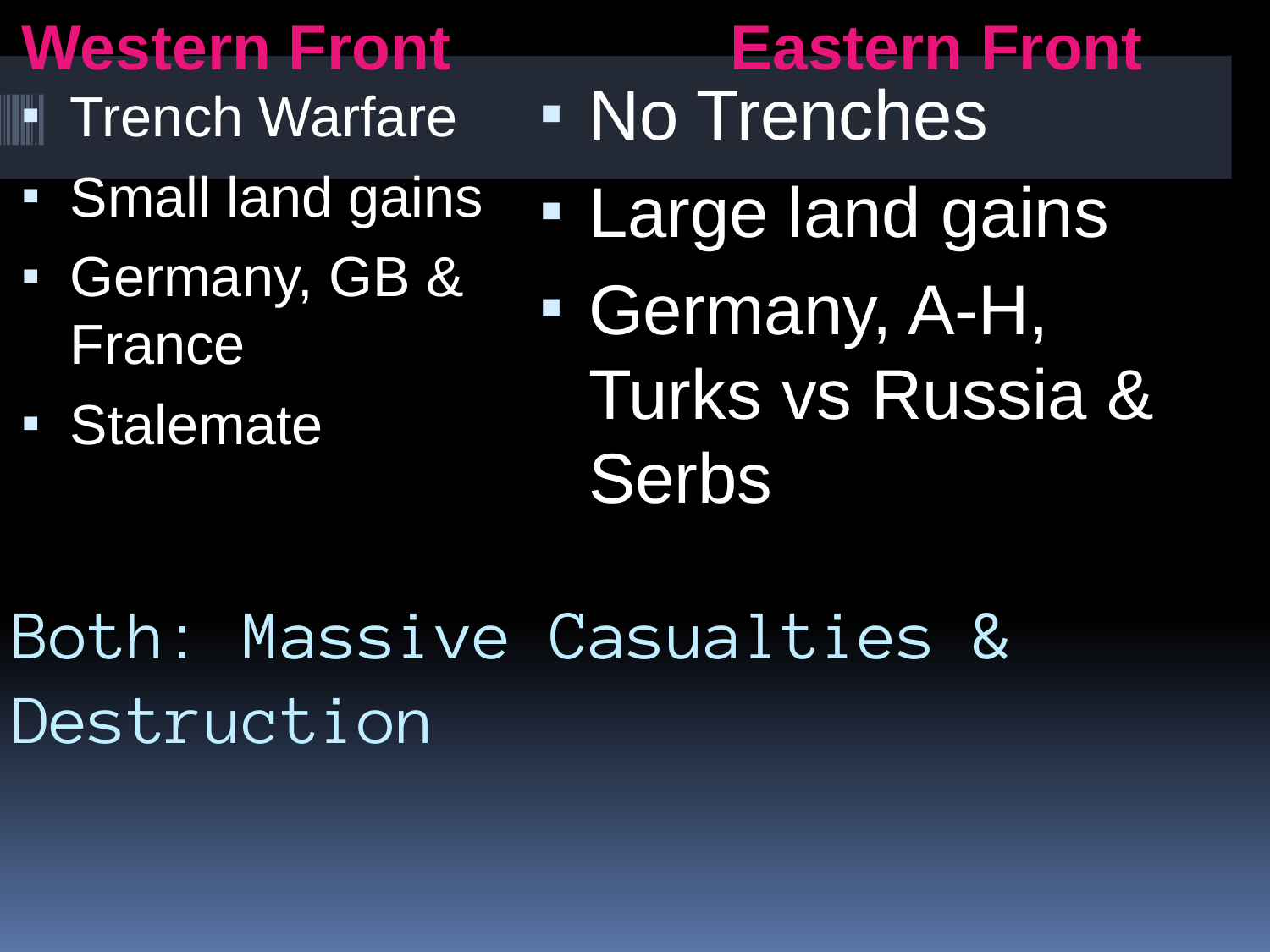

Western Front
Eastern Front
No Trenches
Large land gains
Germany, A-H, Turks vs Russia & Serbs
Trench Warfare
Small land gains
Germany, GB & France
Stalemate
# Both: Massive Casualties & Destruction